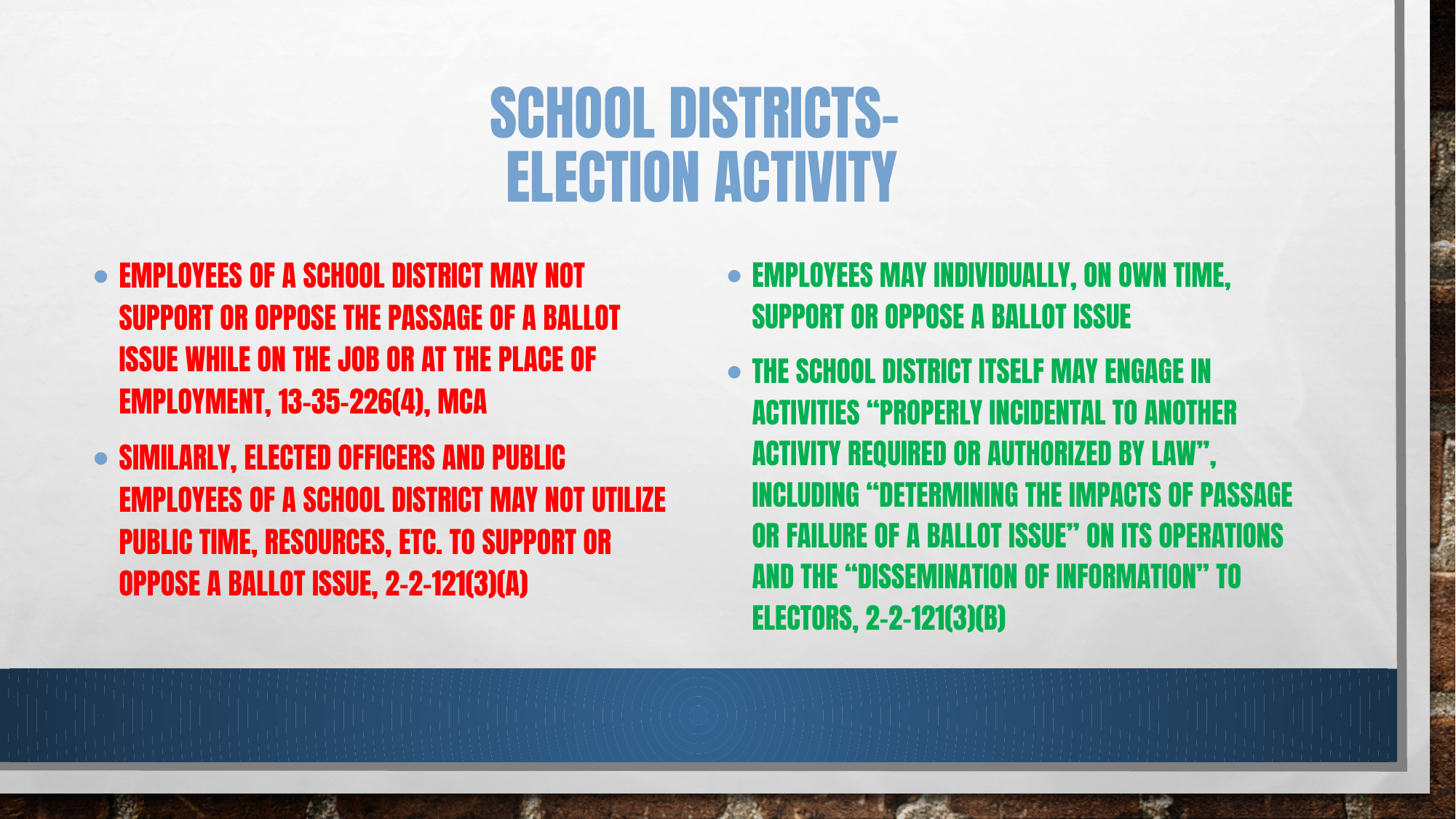

# School districts- election activity
Employees of a school district may not support or oppose the passage of a ballot issue while on the job or at the place of employment, 13-35-226(4), MCA
Similarly, elected officers and public employees of a school district may not utilize public time, resources, etc. to support or oppose a ballot issue, 2-2-121(3)(a)
Employees may individually, on own time, support or oppose a ballot issue
The school district itself may engage in activities “properly incidental to another activity required or authorized by law”, including “determining the impacts of passage or failure of a ballot issue” on its operations and the “dissemination of information” to electors, 2-2-121(3)(b)